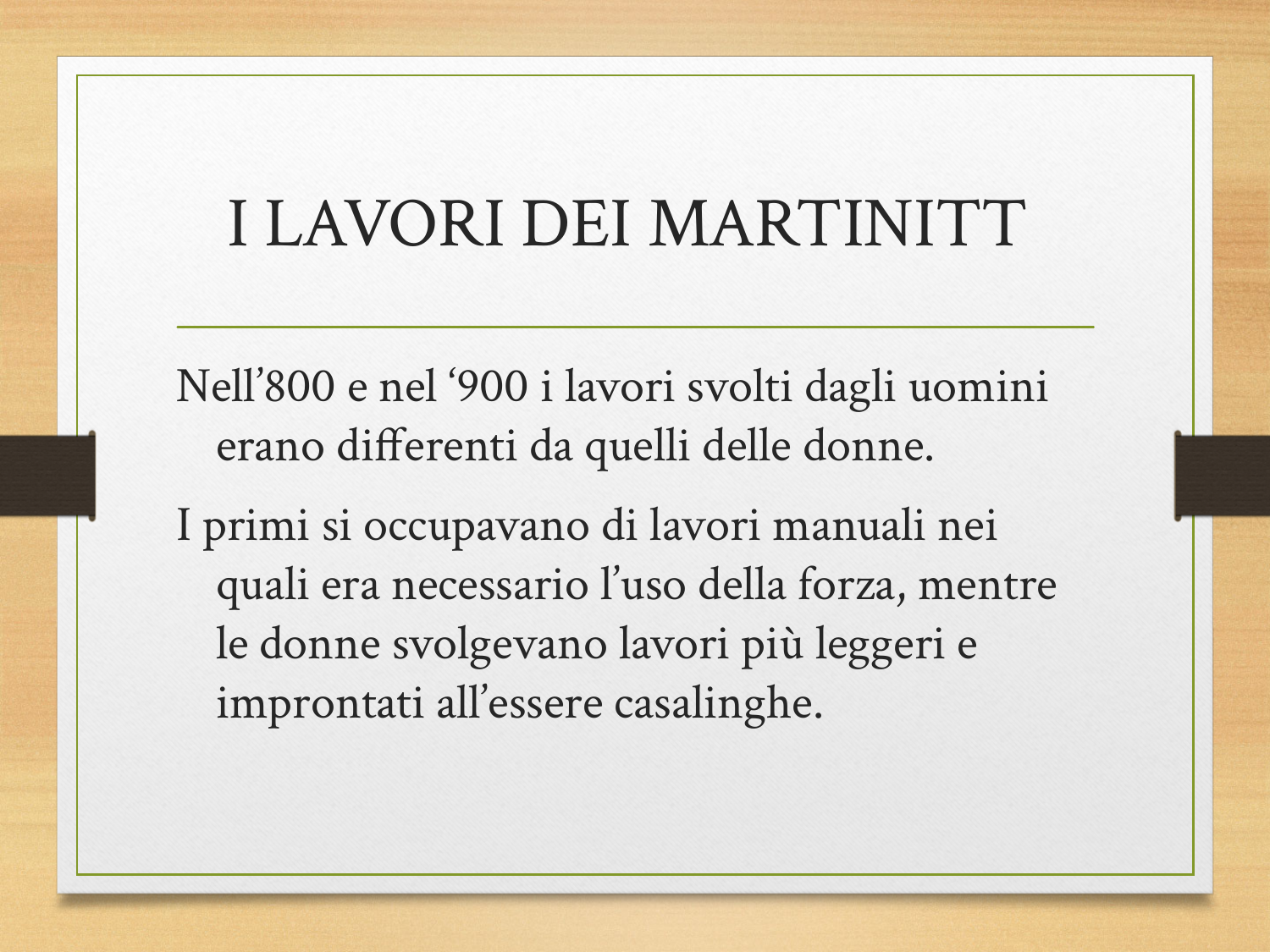

# I LAVORI DEI MARTINITT
Nell’800 e nel ‘900 i lavori svolti dagli uomini erano differenti da quelli delle donne.
I primi si occupavano di lavori manuali nei quali era necessario l’uso della forza, mentre le donne svolgevano lavori più leggeri e improntati all’essere casalinghe.